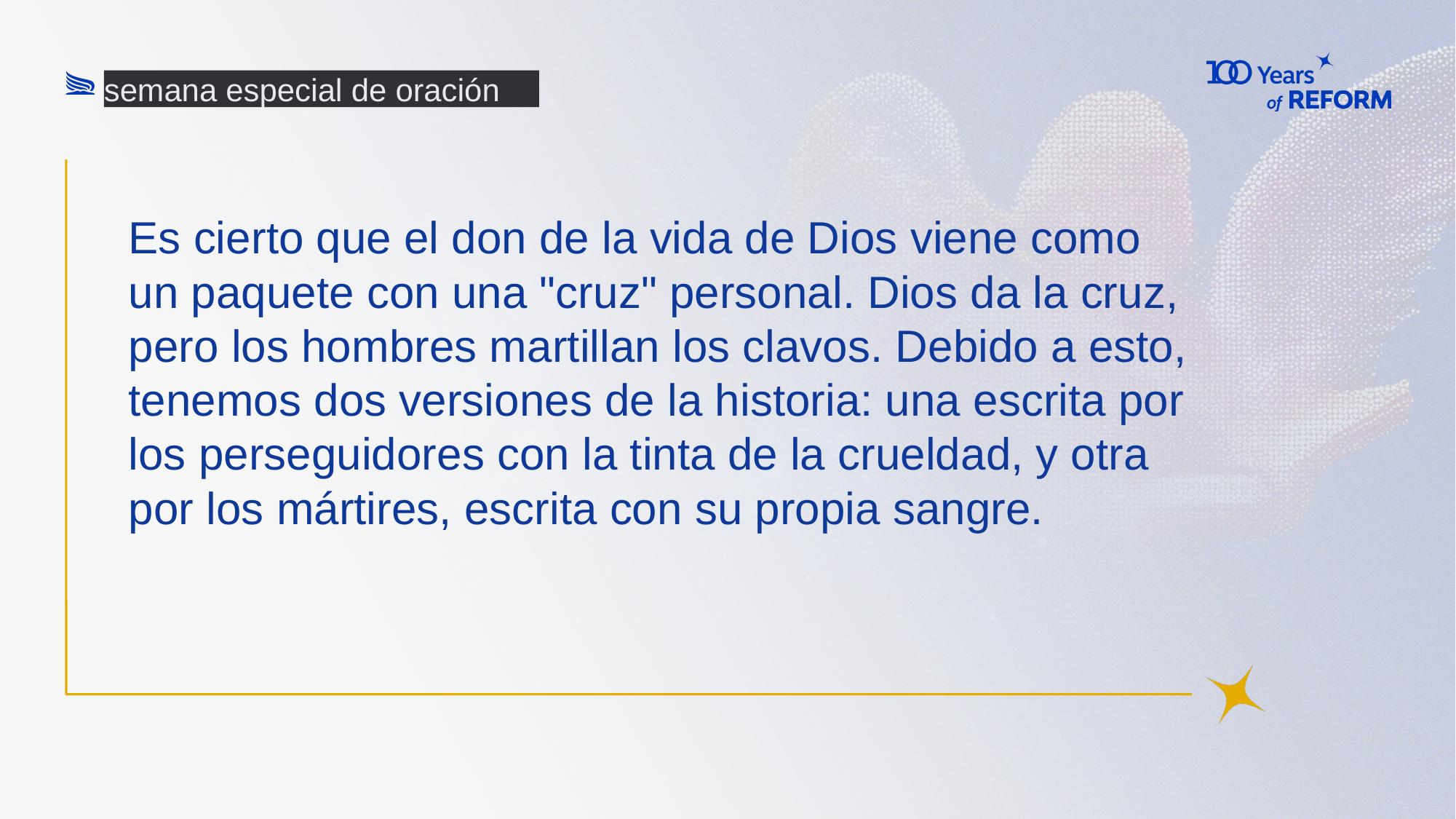

semana especial de oración
# Es cierto que el don de la vida de Dios viene como un paquete con una "cruz" personal. Dios da la cruz, pero los hombres martillan los clavos. Debido a esto, tenemos dos versiones de la historia: una escrita por los perseguidores con la tinta de la crueldad, y otra por los mártires, escrita con su propia sangre.